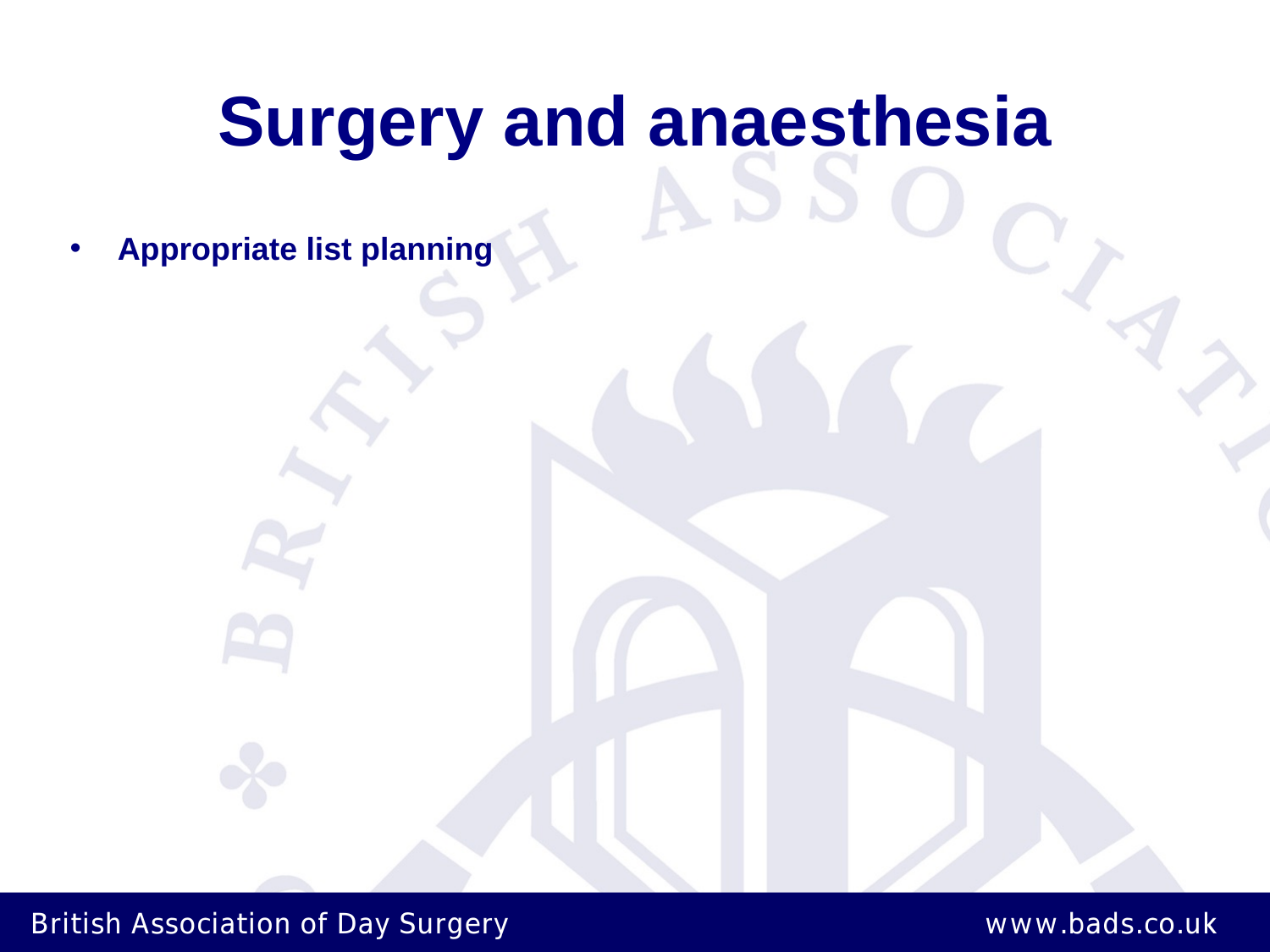

# Surgery and anaesthesia
Appropriate list planning